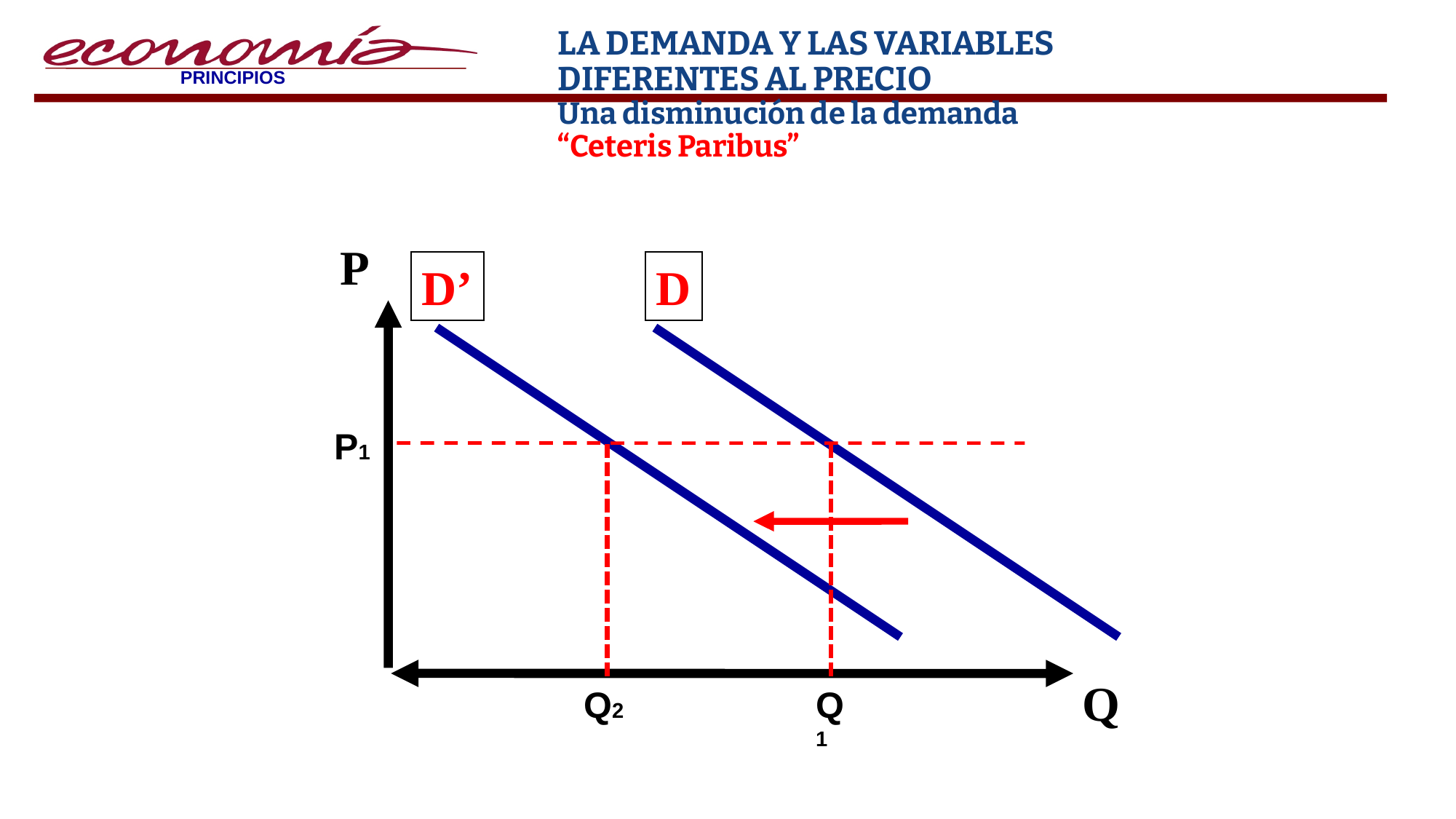

# LA DEMANDA Y LAS VARIABLES DIFERENTES AL PRECIO Una disminución de la demanda “Ceteris Paribus”

P
D’
D

P1

Q

Q1
Q2